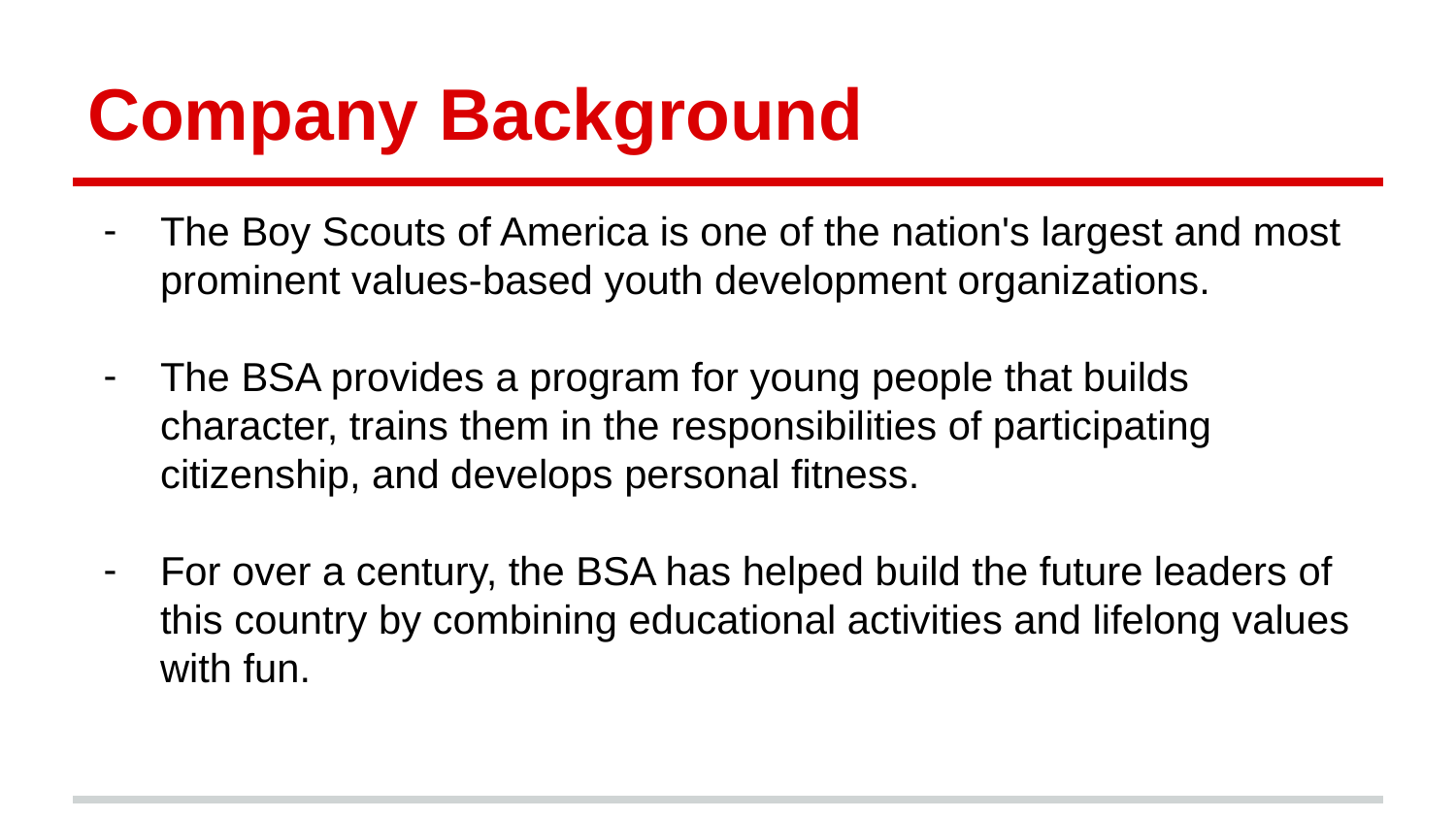

# Company Background
The Boy Scouts of America is one of the nation's largest and most prominent values-based youth development organizations.

The BSA provides a program for young people that builds character, trains them in the responsibilities of participating citizenship, and develops personal fitness.

For over a century, the BSA has helped build the future leaders of this country by combining educational activities and lifelong values with fun.